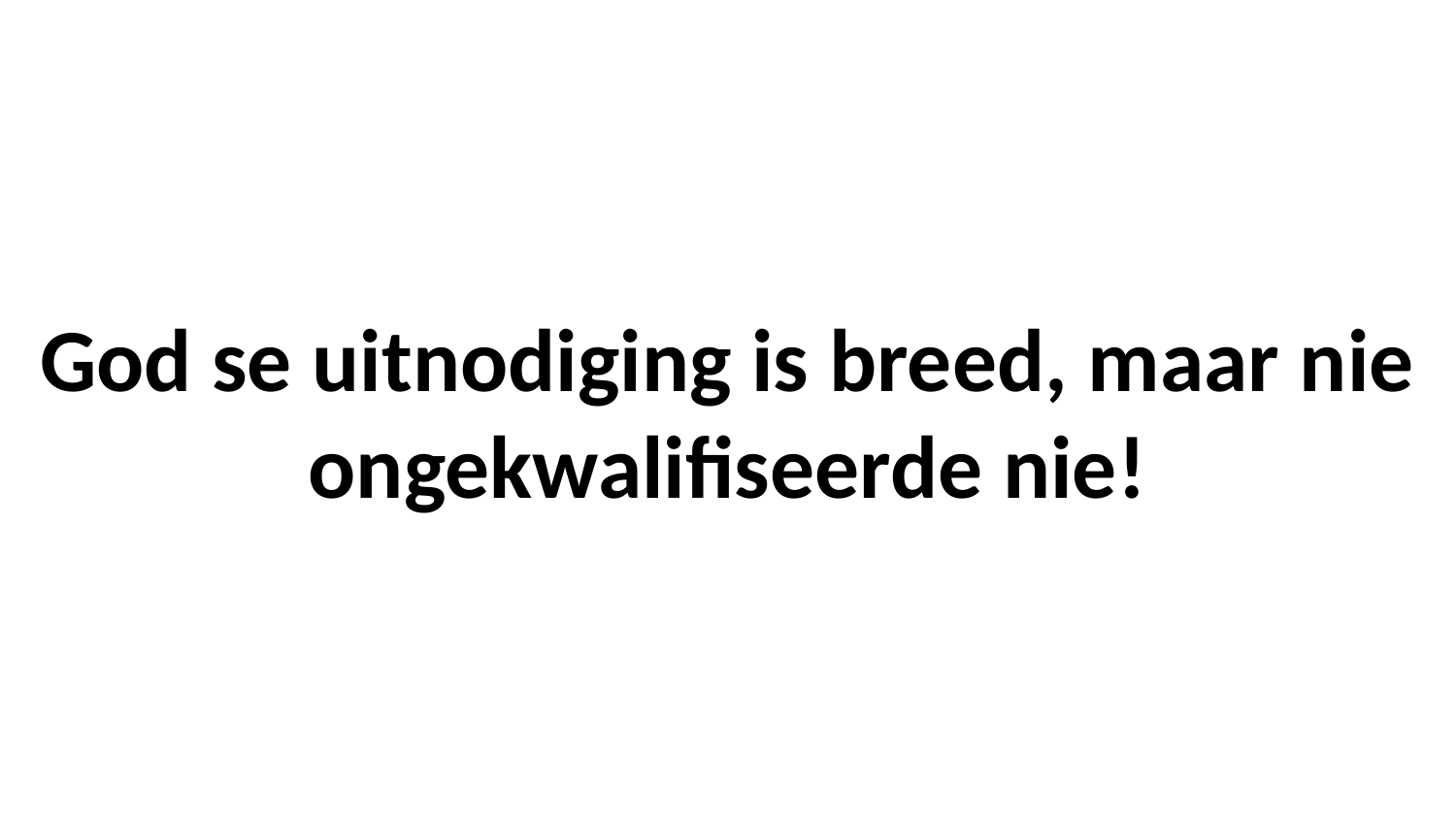

# God se uitnodiging is breed, maar nie ongekwalifiseerde nie!